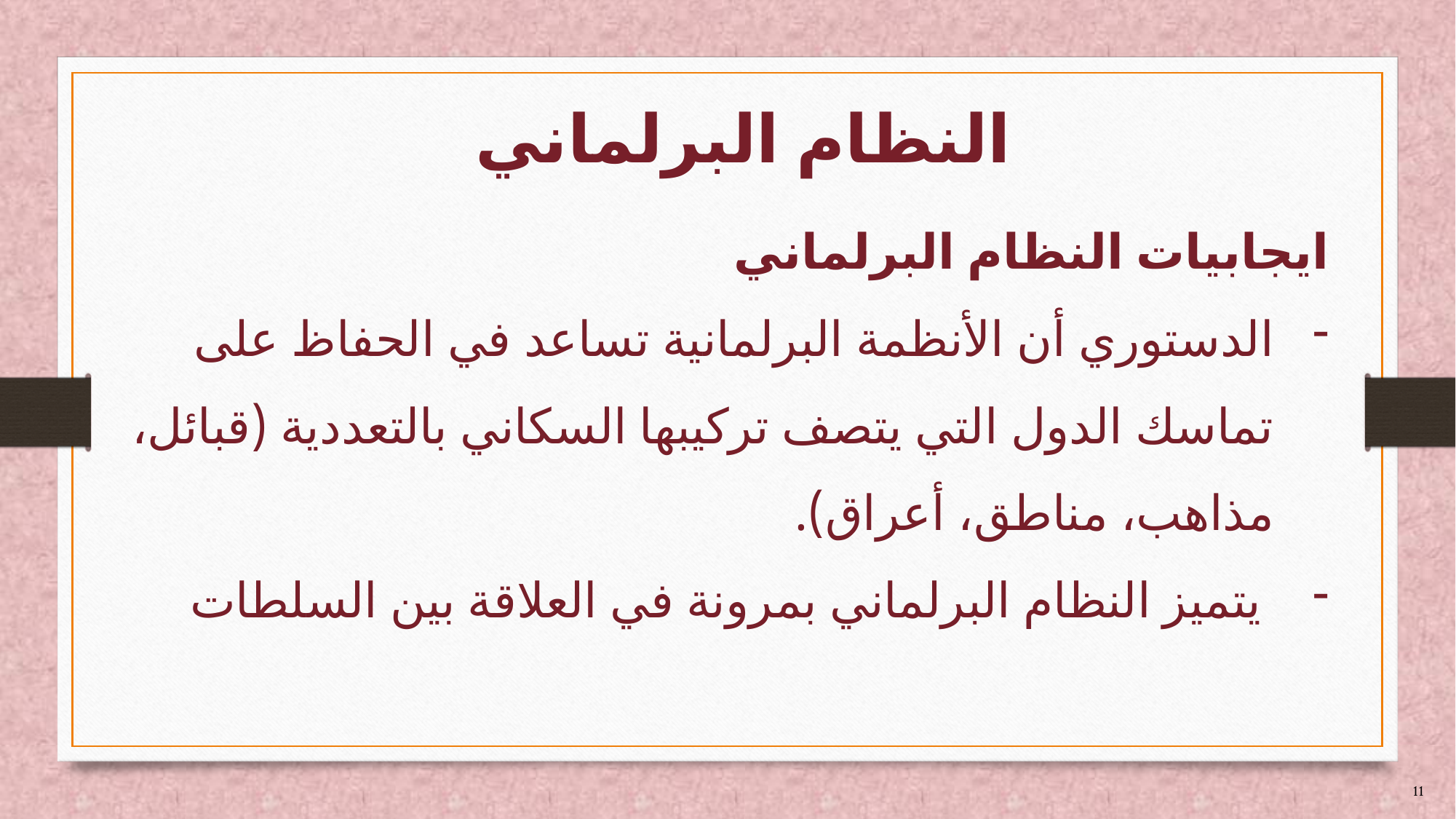

# النظام البرلماني
ايجابيات النظام البرلماني
الدستوري أن الأنظمة البرلمانية تساعد في الحفاظ على تماسك الدول التي يتصف تركيبها السكاني بالتعددية (قبائل، مذاهب، مناطق، أعراق).
 يتميز النظام البرلماني بمرونة في العلاقة بين السلطات
11